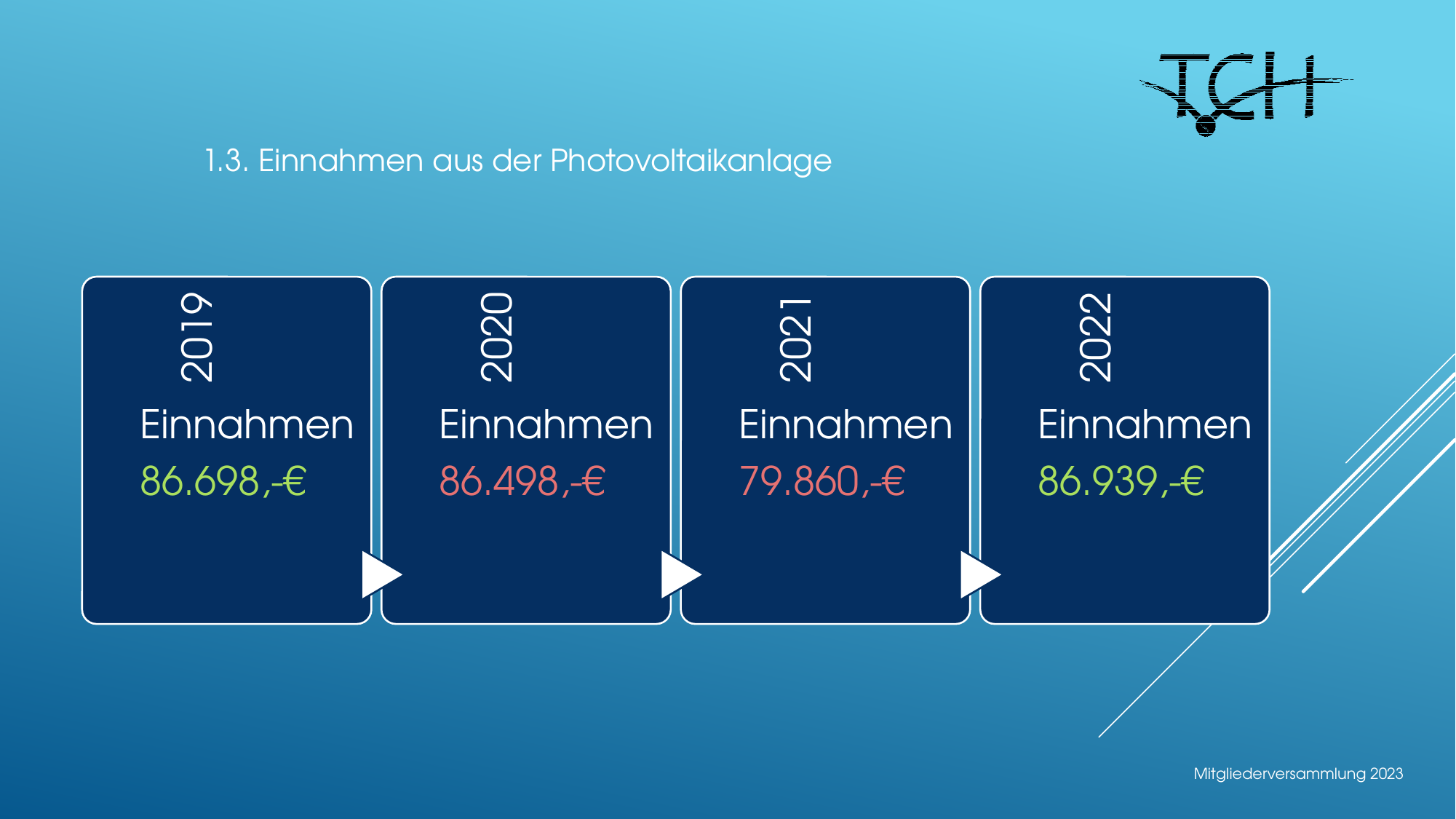

1.3. Einnahmen aus der Photovoltaikanlage

2019

Einnahmen
86.698,-€
2020

Einnahmen
86.498,-€
2021

Einnahmen
79.860,-€
2022

Einnahmen
86.939,-€
Mitgliederversammlung 2023